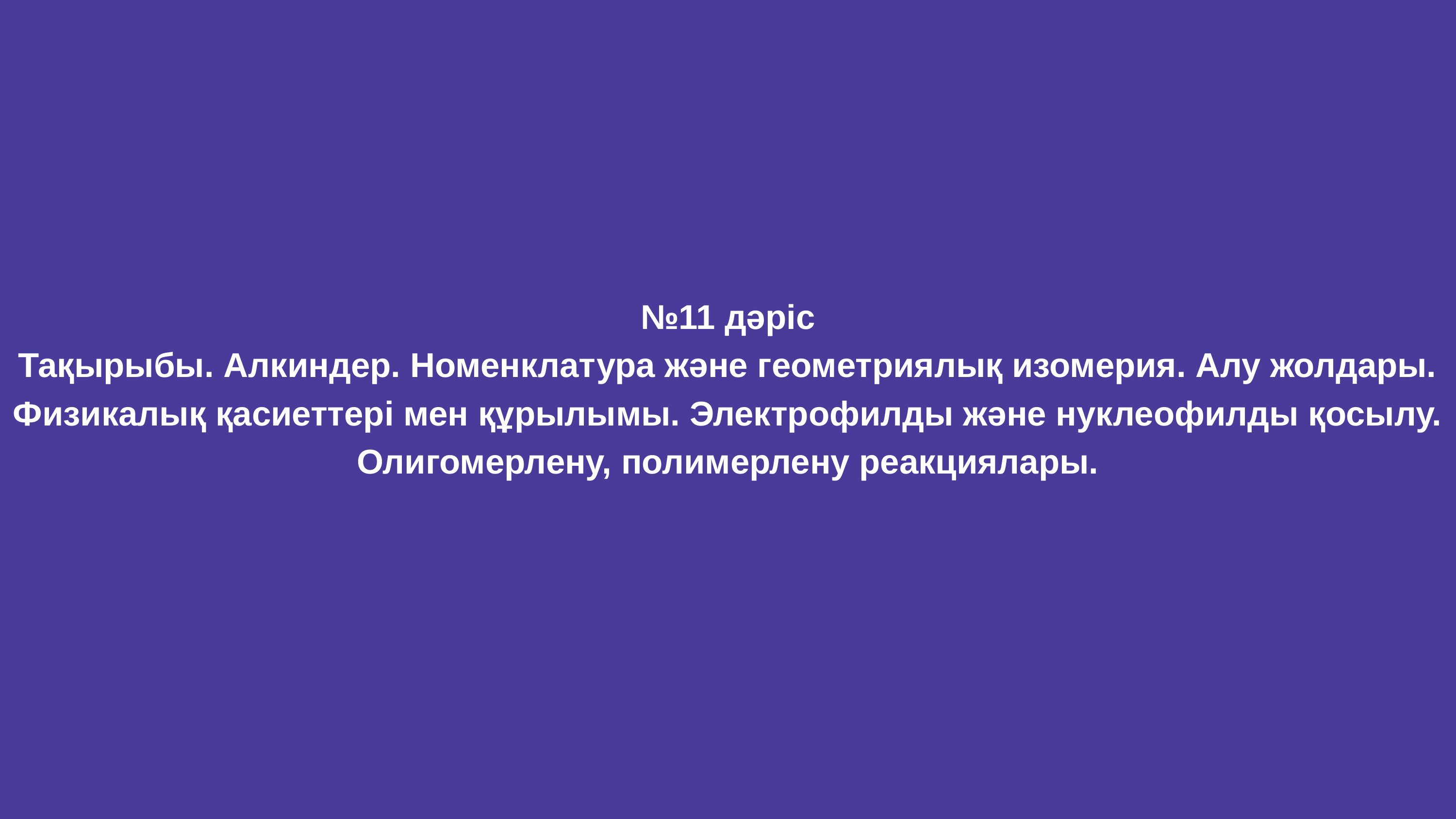

№11 дәріс
Тақырыбы. Алкиндер. Номенклатура және геометриялық изомерия. Алу жолдары. Физикалық қасиеттері мен құрылымы. Электрофилды және нуклеофилды қосылу. Олигомерлену, полимерлену реакциялары.